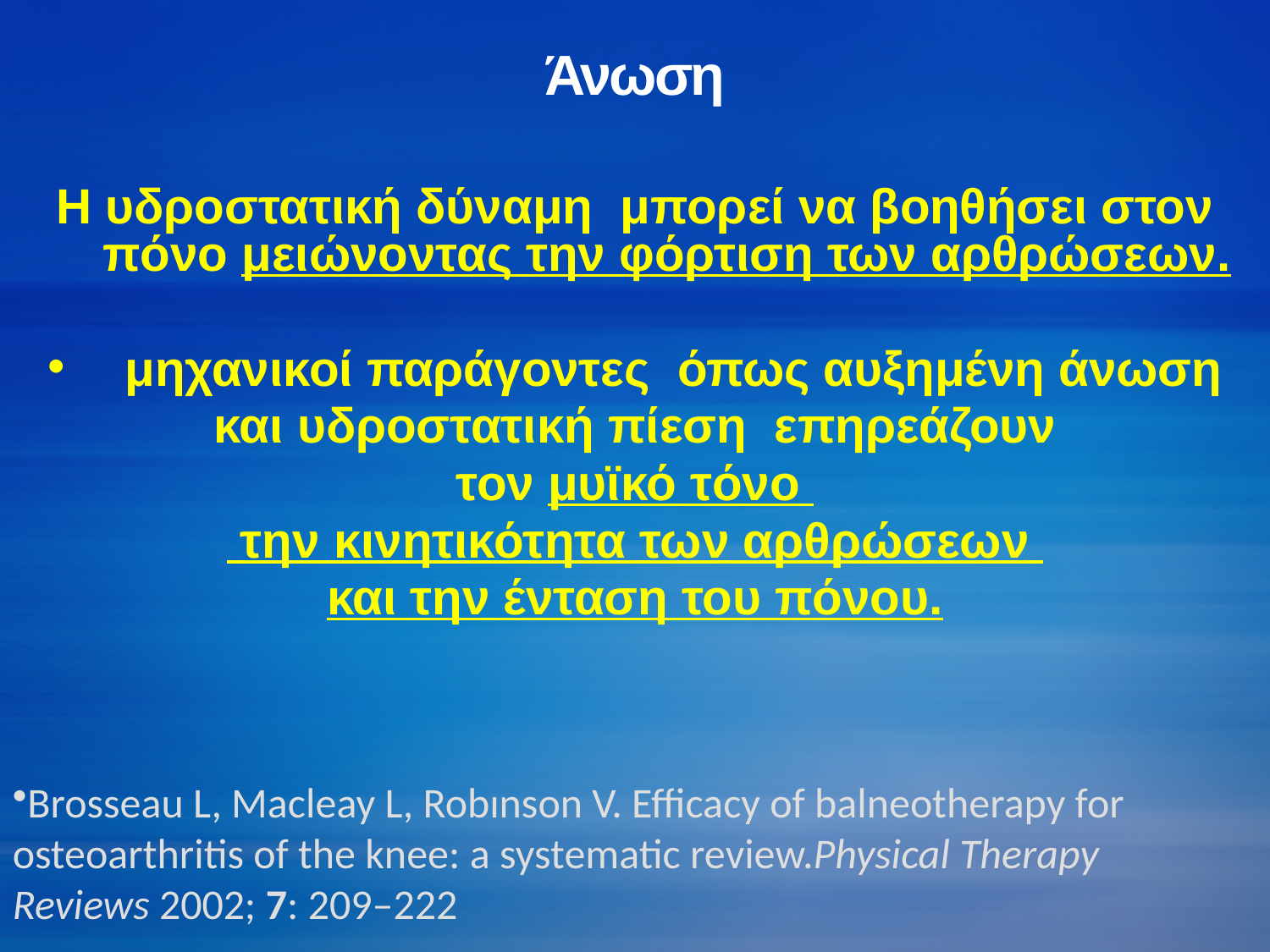

# Άνωση
Η υδροστατική δύναμη  μπορεί να βοηθήσει στον πόνο μειώνοντας την φόρτιση των αρθρώσεων.

 μηχανικοί παράγοντες  όπως αυξημένη άνωση
και υδροστατική πίεση  επηρεάζουν
τον μυϊκό τόνο
 την κινητικότητα των αρθρώσεων
και την ένταση του πόνου.

Brosseau L, Macleay L, Robınson V. Efficacy of balneotherapy for osteoarthritis of the knee: a systematic review.Physical Therapy Reviews 2002; 7: 209–222